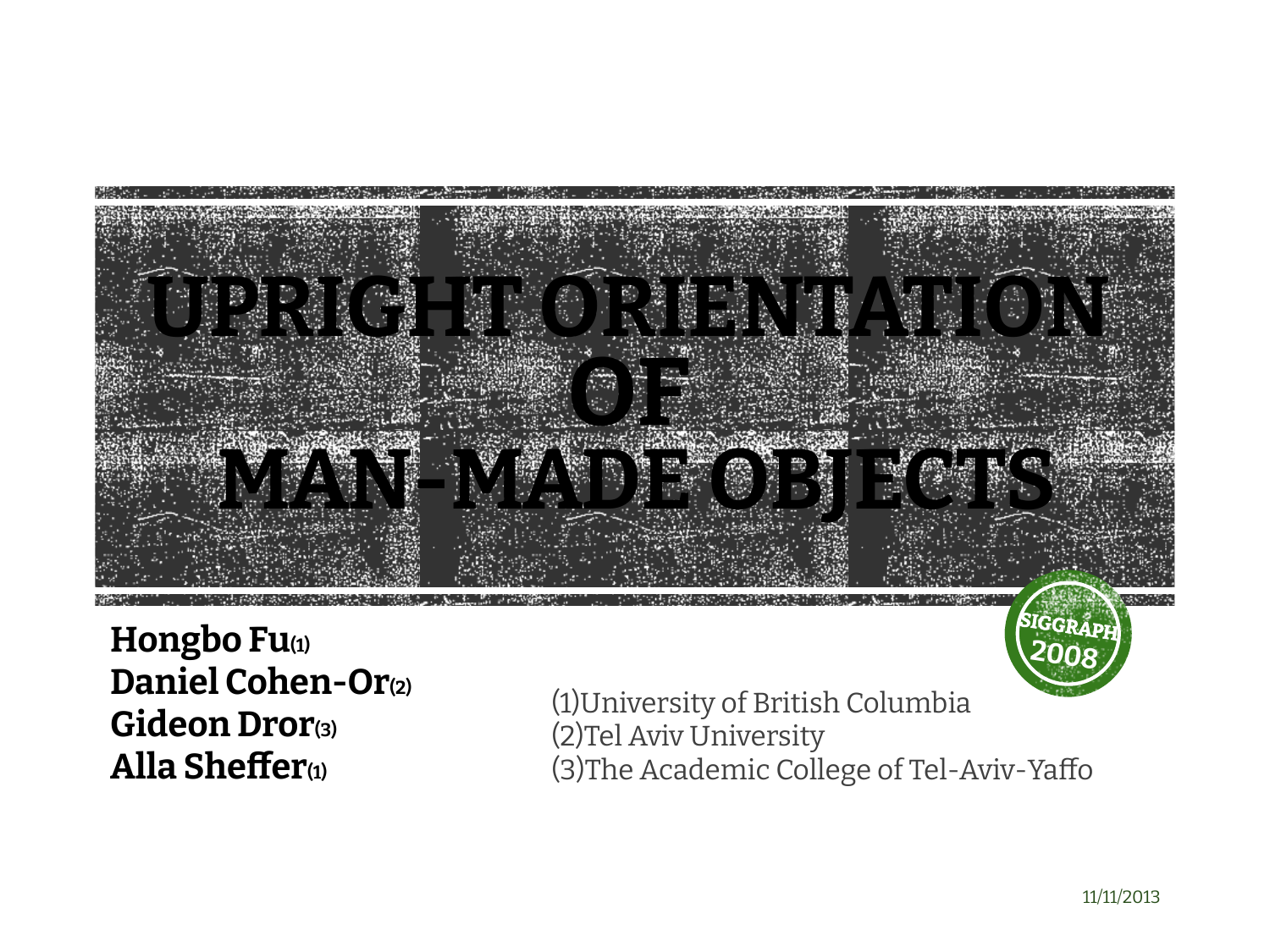

# Upright Orientation of Man-Made Objects
SIGGRAPH
2008
| Hongbo Fu(1) Daniel Cohen-Or(2) Gideon Dror(3) Alla Sheffer(1) | (1)University of British Columbia (2)Tel Aviv University (3)The Academic College of Tel-Aviv-Yaffo |
| --- | --- |
11/11/2013